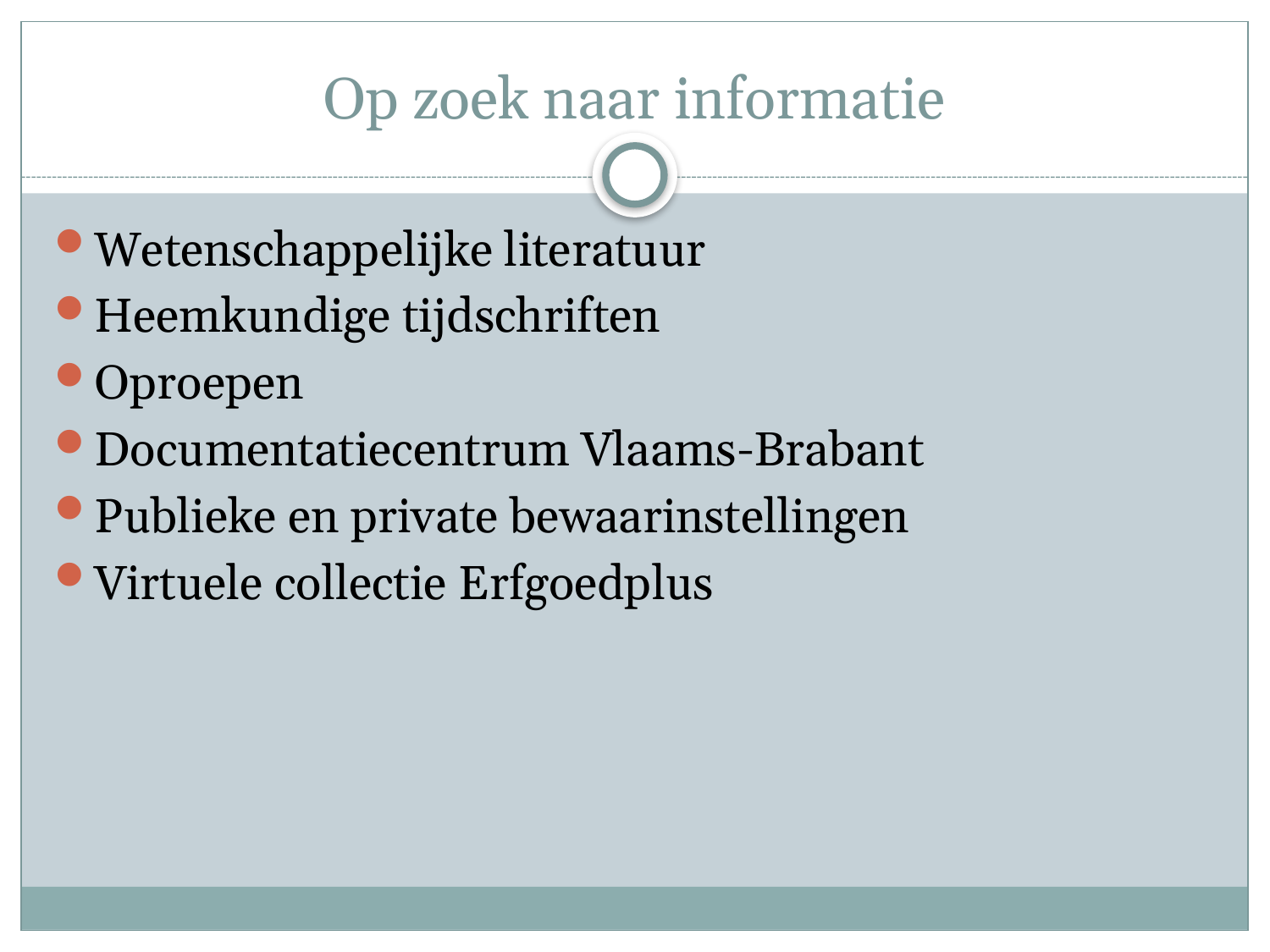

# Op zoek naar informatie
Wetenschappelijke literatuur
Heemkundige tijdschriften
Oproepen
Documentatiecentrum Vlaams-Brabant
Publieke en private bewaarinstellingen
Virtuele collectie Erfgoedplus